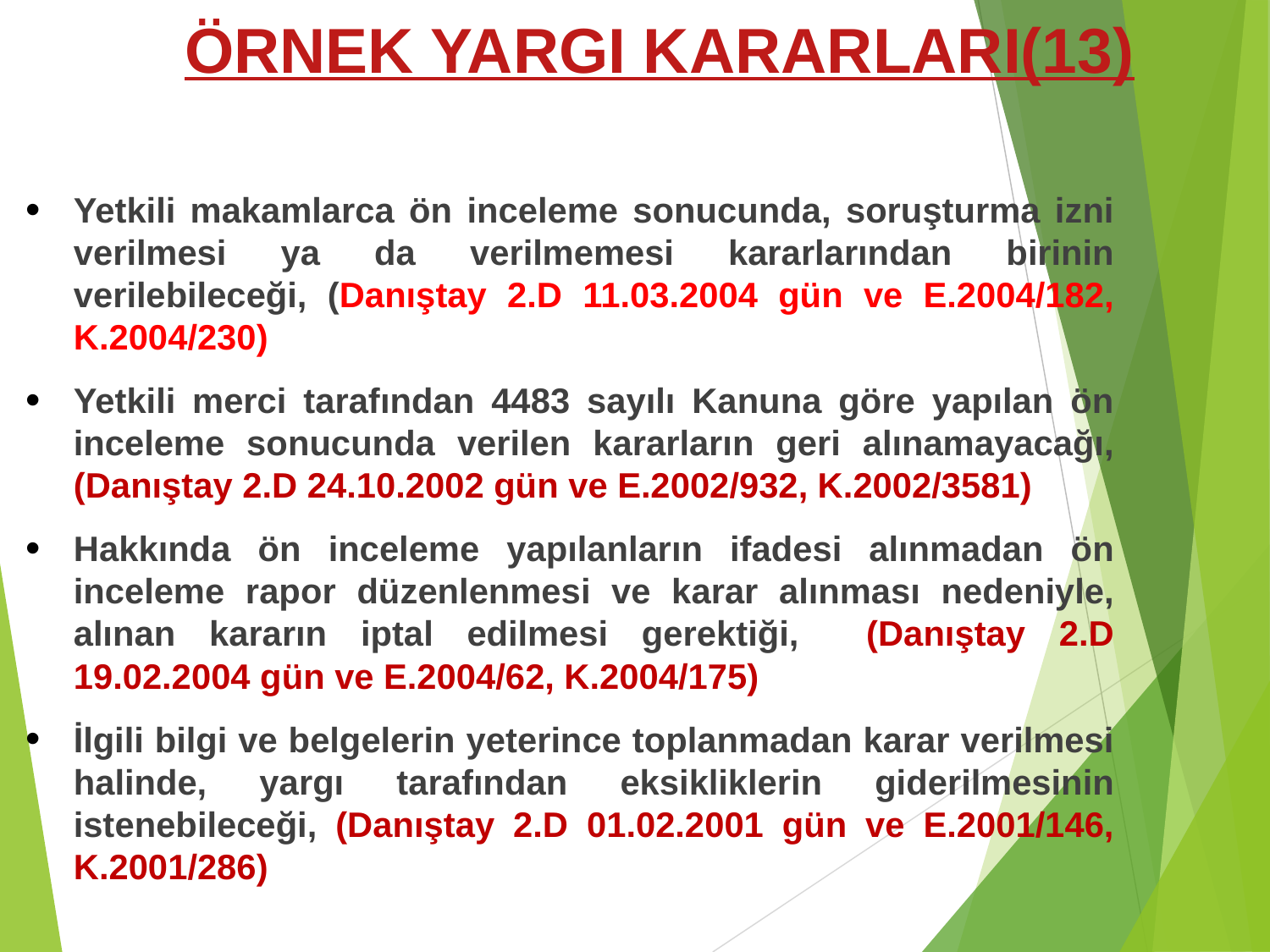

# ÖRNEK YARGI KARARLARI(13)
Yetkili makamlarca ön inceleme sonucunda, soruşturma izni verilmesi ya da verilmemesi kararlarından birinin verilebileceği, (Danıştay 2.D 11.03.2004 gün ve E.2004/182, K.2004/230)
Yetkili merci tarafından 4483 sayılı Kanuna göre yapılan ön inceleme sonucunda verilen kararların geri alınamayacağı, (Danıştay 2.D 24.10.2002 gün ve E.2002/932, K.2002/3581)
Hakkında ön inceleme yapılanların ifadesi alınmadan ön inceleme rapor düzenlenmesi ve karar alınması nedeniyle, alınan kararın iptal edilmesi gerektiği,  (Danıştay 2.D 19.02.2004 gün ve E.2004/62, K.2004/175)
İlgili bilgi ve belgelerin yeterince toplanmadan karar verilmesi halinde, yargı tarafından eksikliklerin giderilmesinin istenebileceği, (Danıştay 2.D 01.02.2001 gün ve E.2001/146, K.2001/286)